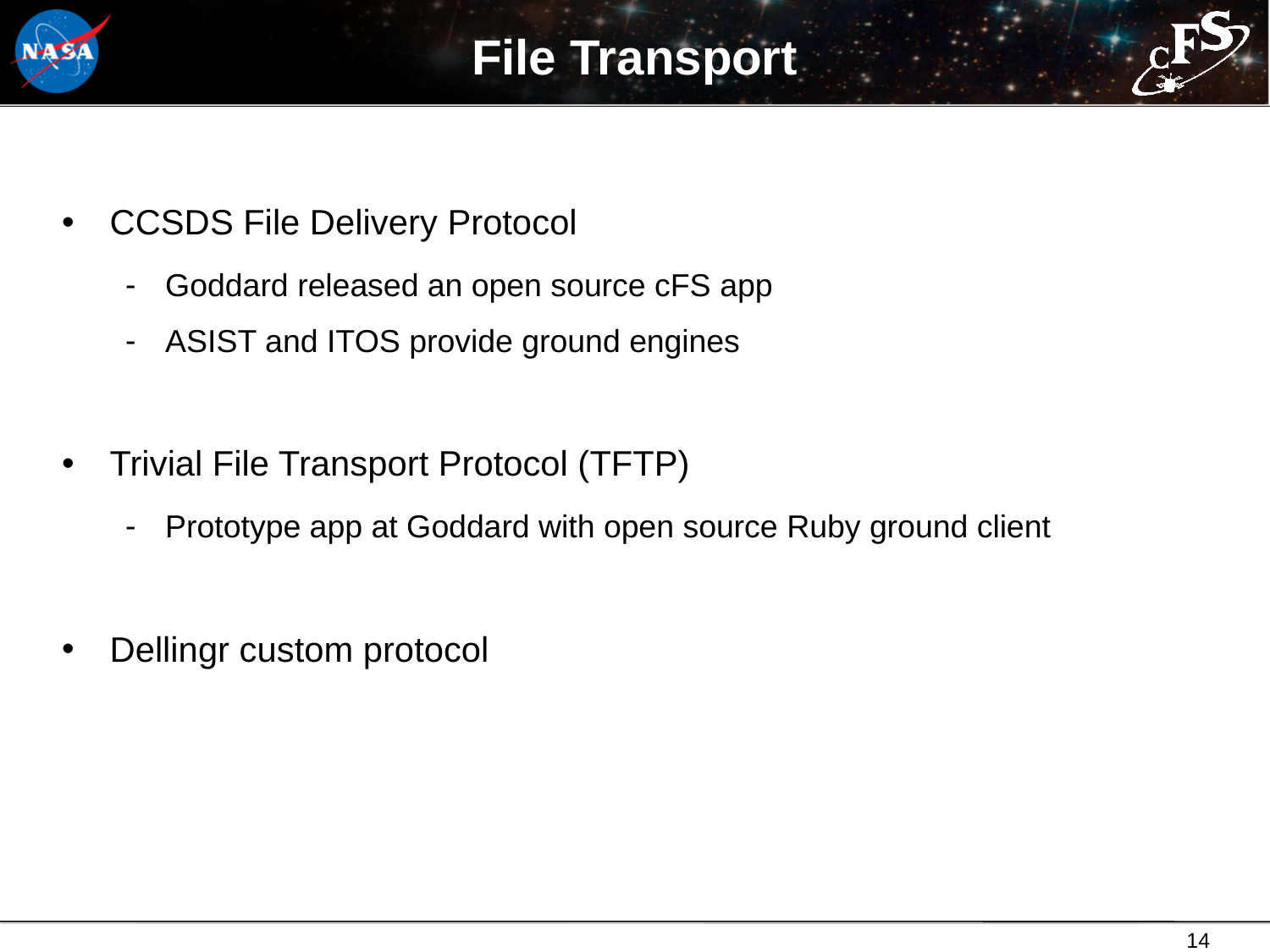

# File Transport
CCSDS File Delivery Protocol
Goddard released an open source cFS app
ASIST and ITOS provide ground engines

Trivial File Transport Protocol (TFTP)
Prototype app at Goddard with open source Ruby ground client

Dellingr custom protocol